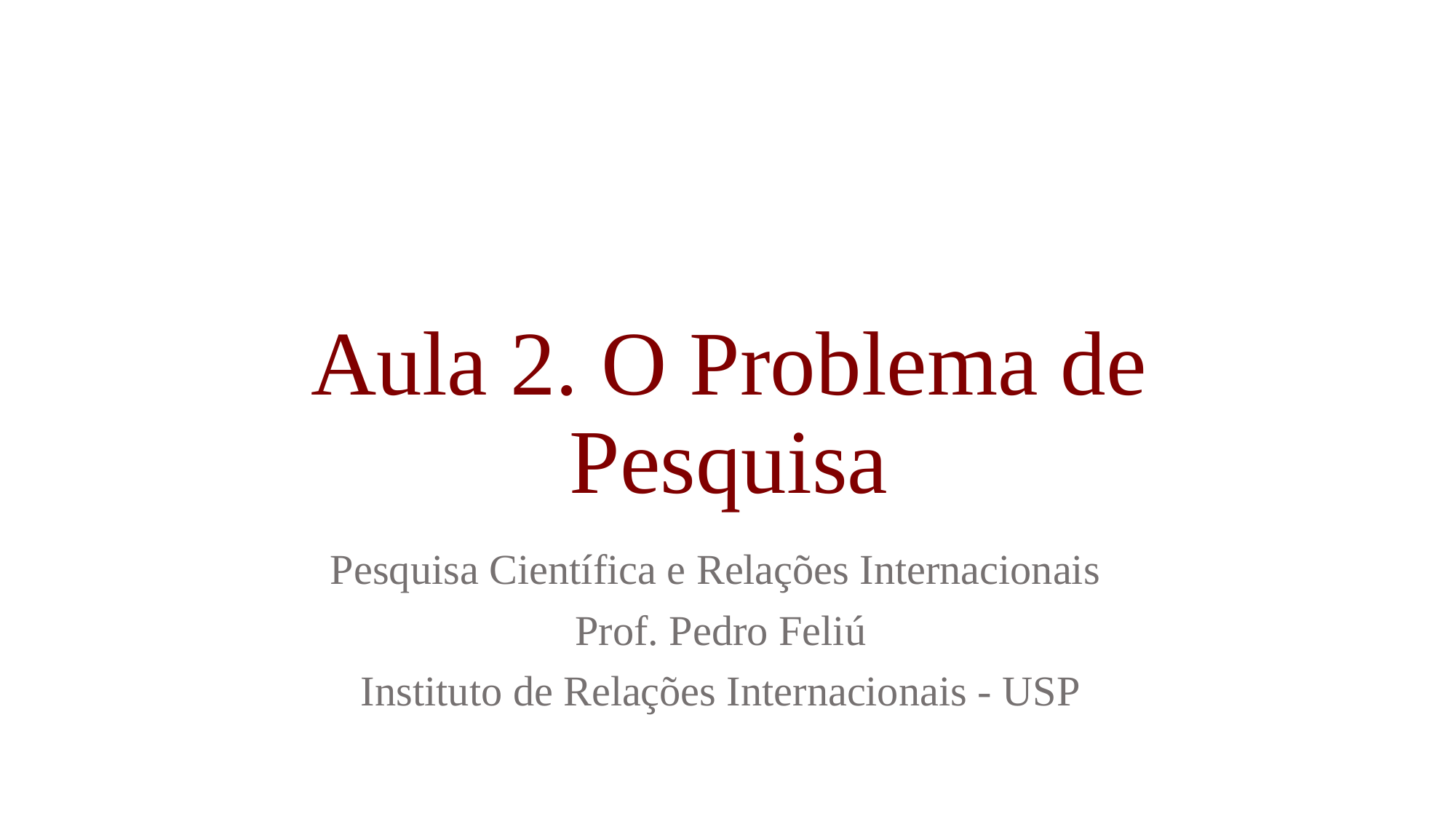

# Aula 2. O Problema de Pesquisa
Pesquisa Científica e Relações Internacionais
Prof. Pedro Feliú
Instituto de Relações Internacionais - USP